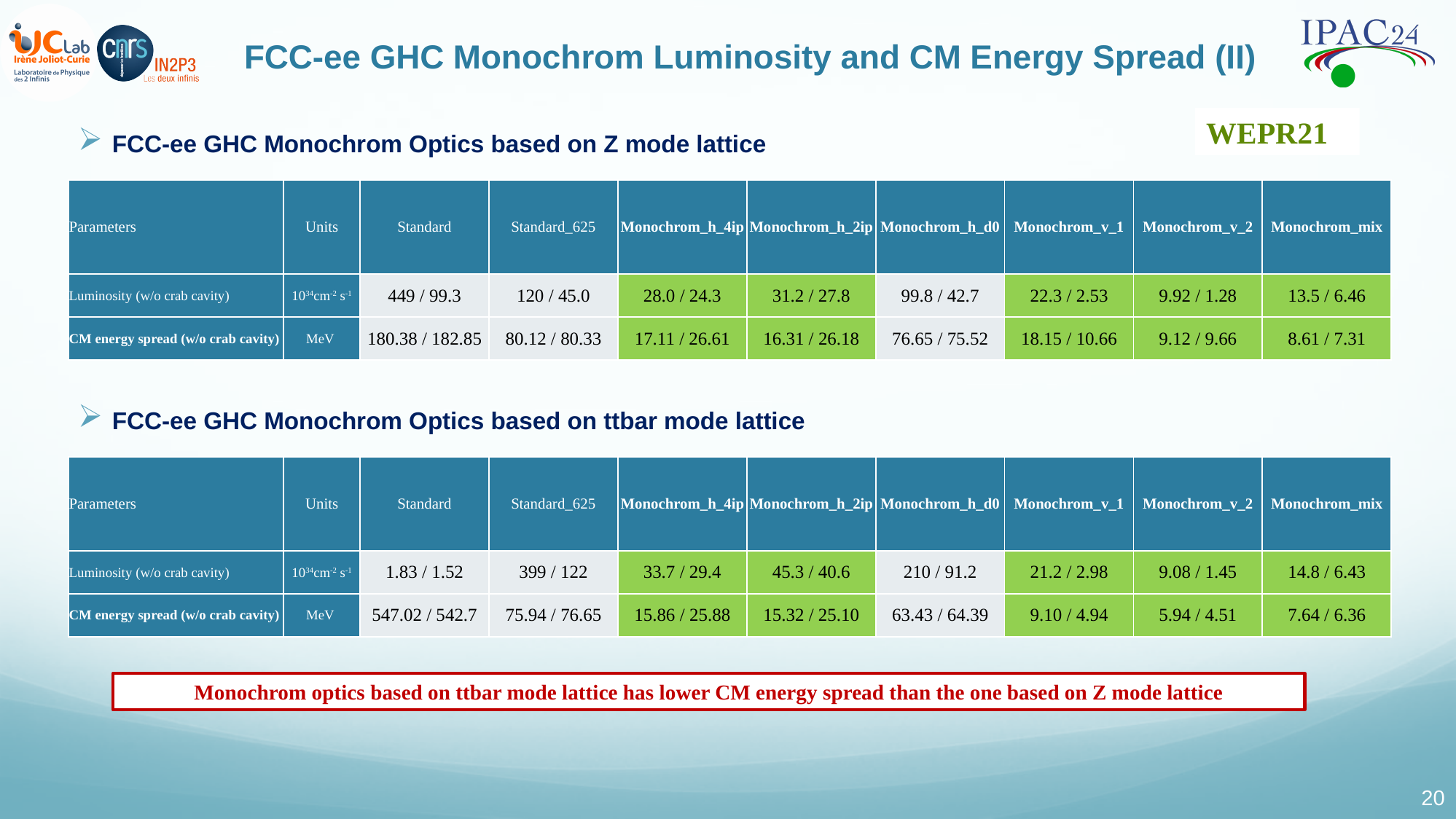

FCC-ee GHC Monochrom Luminosity and CM Energy Spread (II)
WEPR21
FCC-ee GHC Monochrom Optics based on Z mode lattice
| Parameters | Units | Standard | Standard\_625 | Monochrom\_h\_4ip | Monochrom\_h\_2ip | Monochrom\_h\_d0 | Monochrom\_v\_1 | Monochrom\_v\_2 | Monochrom\_mix |
| --- | --- | --- | --- | --- | --- | --- | --- | --- | --- |
| Luminosity (w/o crab cavity) | 1034cm-2 s-1 | 449 / 99.3 | 120 / 45.0 | 28.0 / 24.3 | 31.2 / 27.8 | 99.8 / 42.7 | 22.3 / 2.53 | 9.92 / 1.28 | 13.5 / 6.46 |
| CM energy spread (w/o crab cavity) | MeV | 180.38 / 182.85 | 80.12 / 80.33 | 17.11 / 26.61 | 16.31 / 26.18 | 76.65 / 75.52 | 18.15 / 10.66 | 9.12 / 9.66 | 8.61 / 7.31 |
FCC-ee GHC Monochrom Optics based on ttbar mode lattice
| Parameters | Units | Standard | Standard\_625 | Monochrom\_h\_4ip | Monochrom\_h\_2ip | Monochrom\_h\_d0 | Monochrom\_v\_1 | Monochrom\_v\_2 | Monochrom\_mix |
| --- | --- | --- | --- | --- | --- | --- | --- | --- | --- |
| Luminosity (w/o crab cavity) | 1034cm-2 s-1 | 1.83 / 1.52 | 399 / 122 | 33.7 / 29.4 | 45.3 / 40.6 | 210 / 91.2 | 21.2 / 2.98 | 9.08 / 1.45 | 14.8 / 6.43 |
| CM energy spread (w/o crab cavity) | MeV | 547.02 / 542.7 | 75.94 / 76.65 | 15.86 / 25.88 | 15.32 / 25.10 | 63.43 / 64.39 | 9.10 / 4.94 | 5.94 / 4.51 | 7.64 / 6.36 |
Monochrom optics based on ttbar mode lattice has lower CM energy spread than the one based on Z mode lattice
20